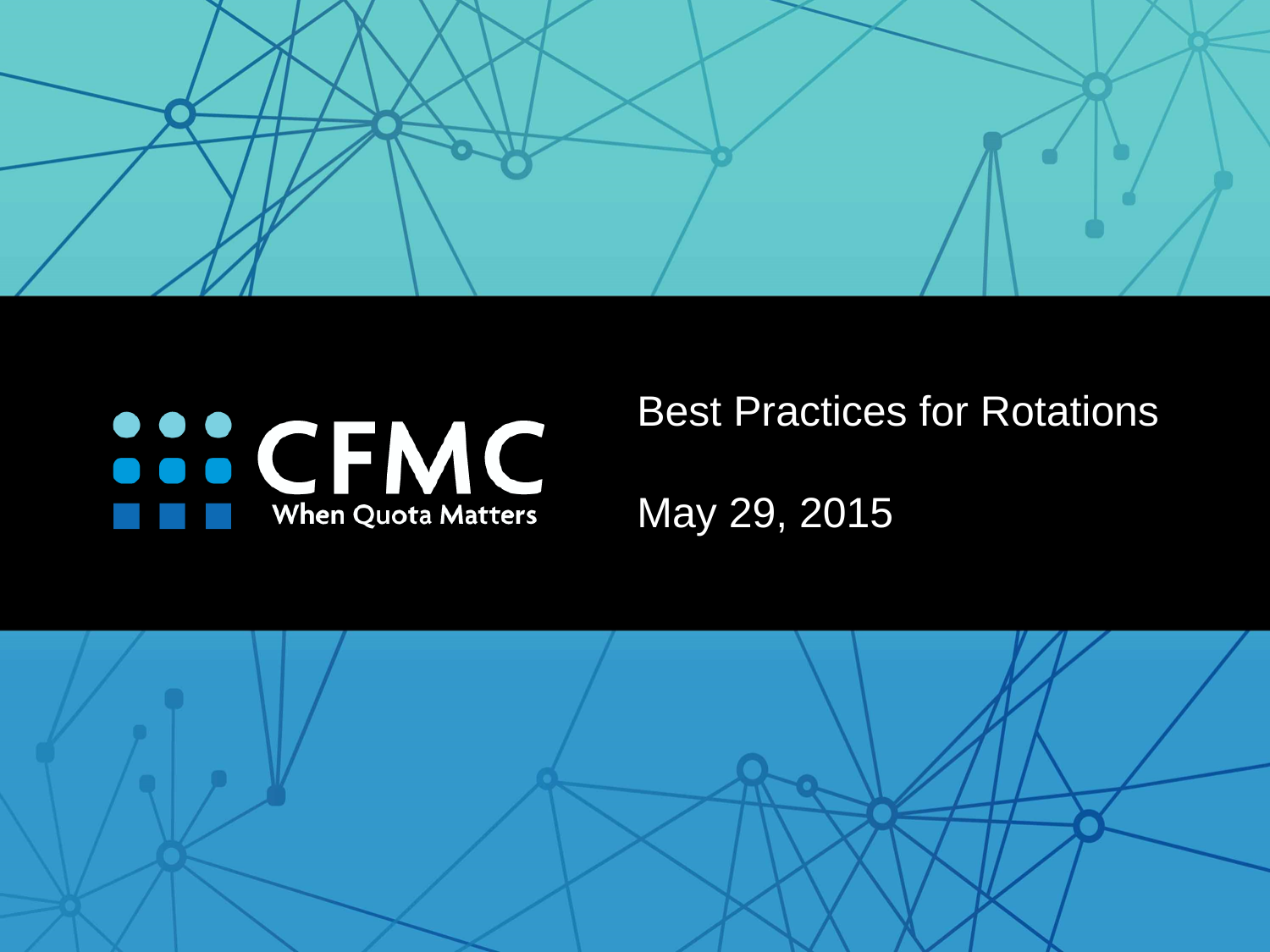

# Best Practices for Rotations May 29, 2015